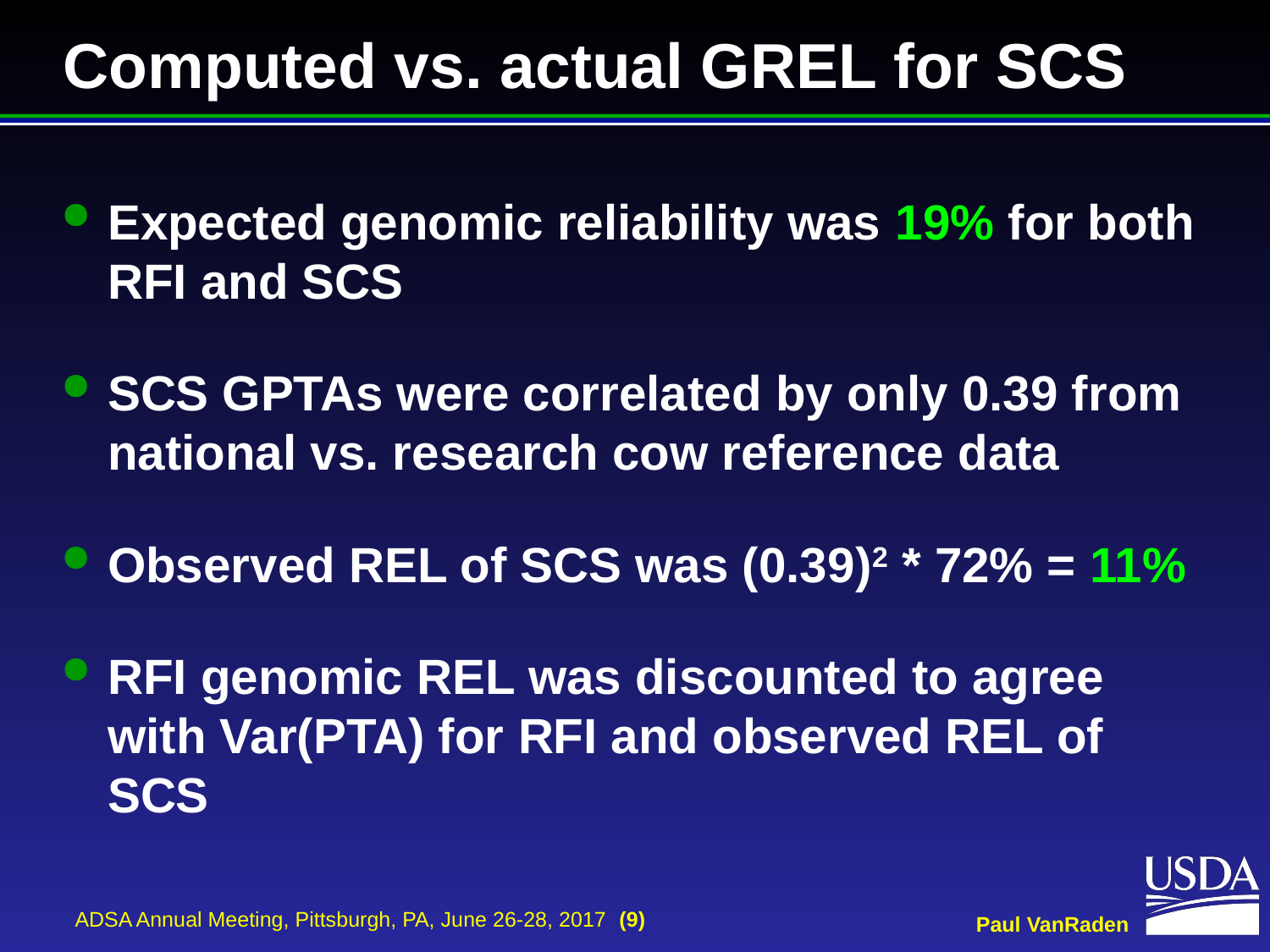

# Computed vs. actual GREL for SCS
Expected genomic reliability was 19% for both RFI and SCS
SCS GPTAs were correlated by only 0.39 from national vs. research cow reference data
Observed REL of SCS was (0.39)2 * 72% = 11%
RFI genomic REL was discounted to agree with Var(PTA) for RFI and observed REL of SCS